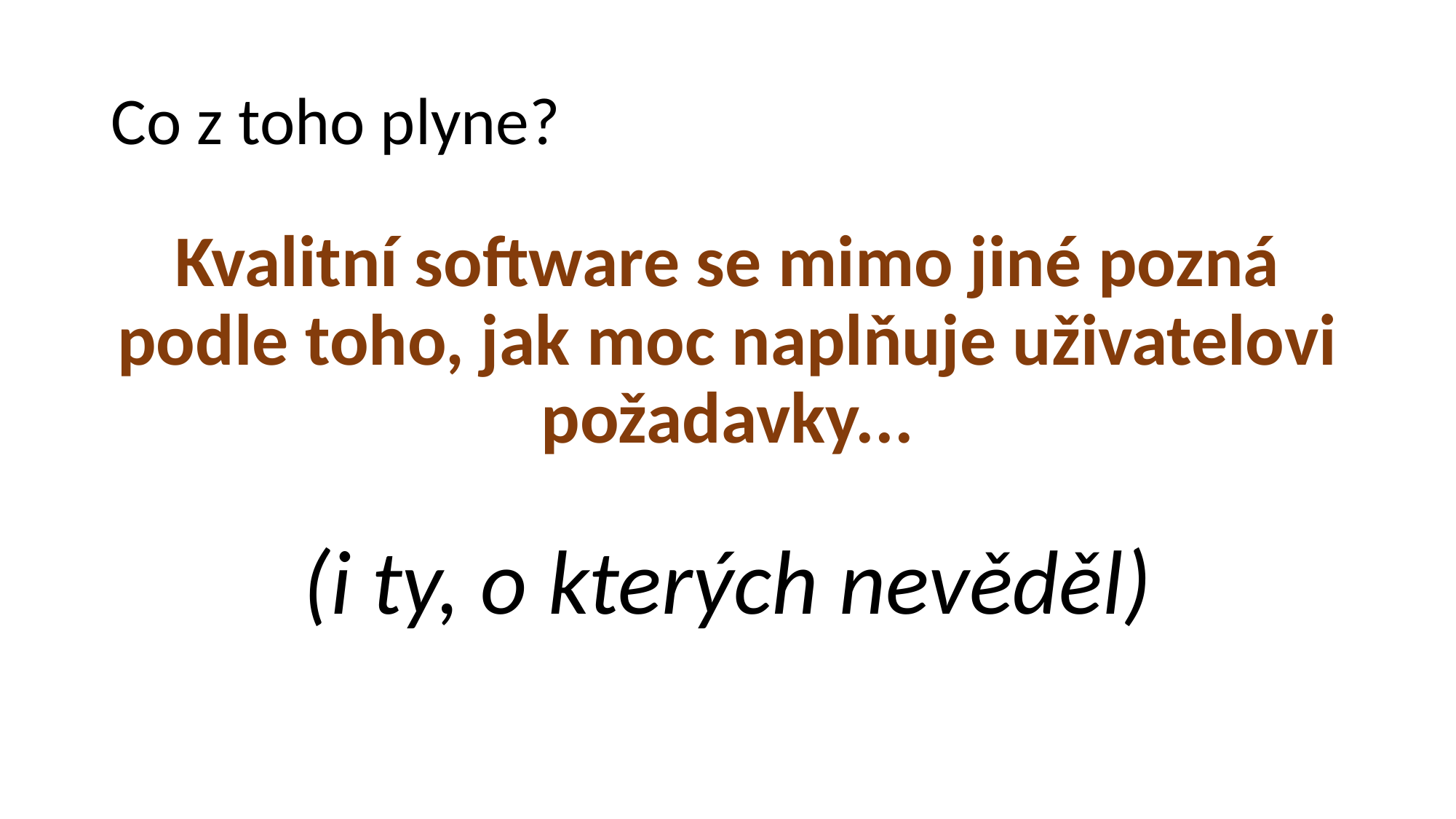

# Co z toho plyne?
Kvalitní software se mimo jiné pozná podle toho, jak moc naplňuje uživatelovi požadavky...

(i ty, o kterých nevěděl)